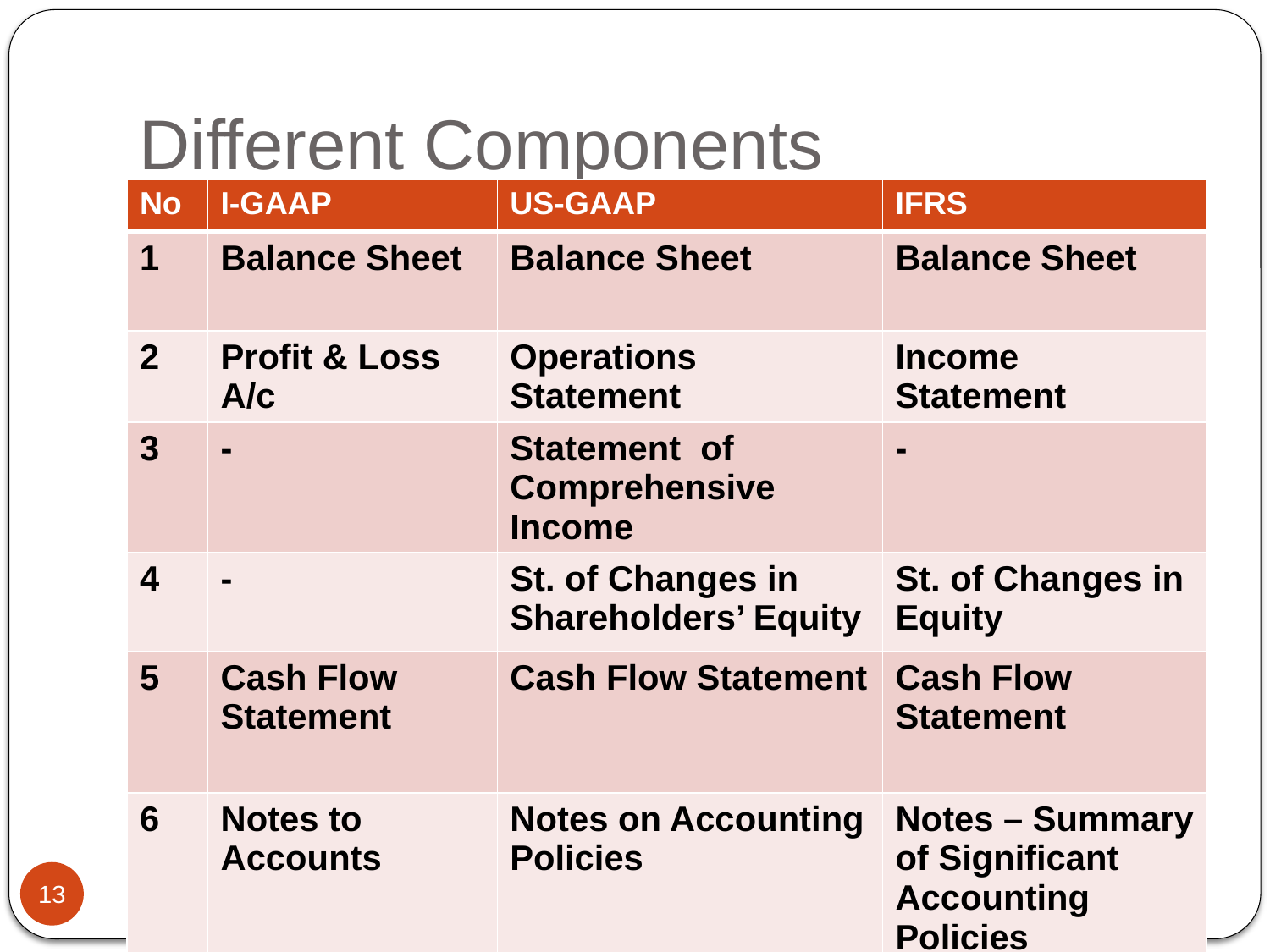

# Different Components
| No | I-GAAP | US-GAAP | IFRS |
| --- | --- | --- | --- |
| 1 | Balance Sheet | Balance Sheet | Balance Sheet |
| 2 | Profit & Loss A/c | Operations Statement | Income Statement |
| 3 | - | Statement of Comprehensive Income | - |
| 4 | - | St. of Changes in Shareholders’ Equity | St. of Changes in Equity |
| 5 | Cash Flow Statement | Cash Flow Statement | Cash Flow Statement |
| 6 | Notes to Accounts | Notes on Accounting Policies | Notes – Summary of Significant Accounting Policies |

Dr.Varsha Ainapure
8/8/2015
13